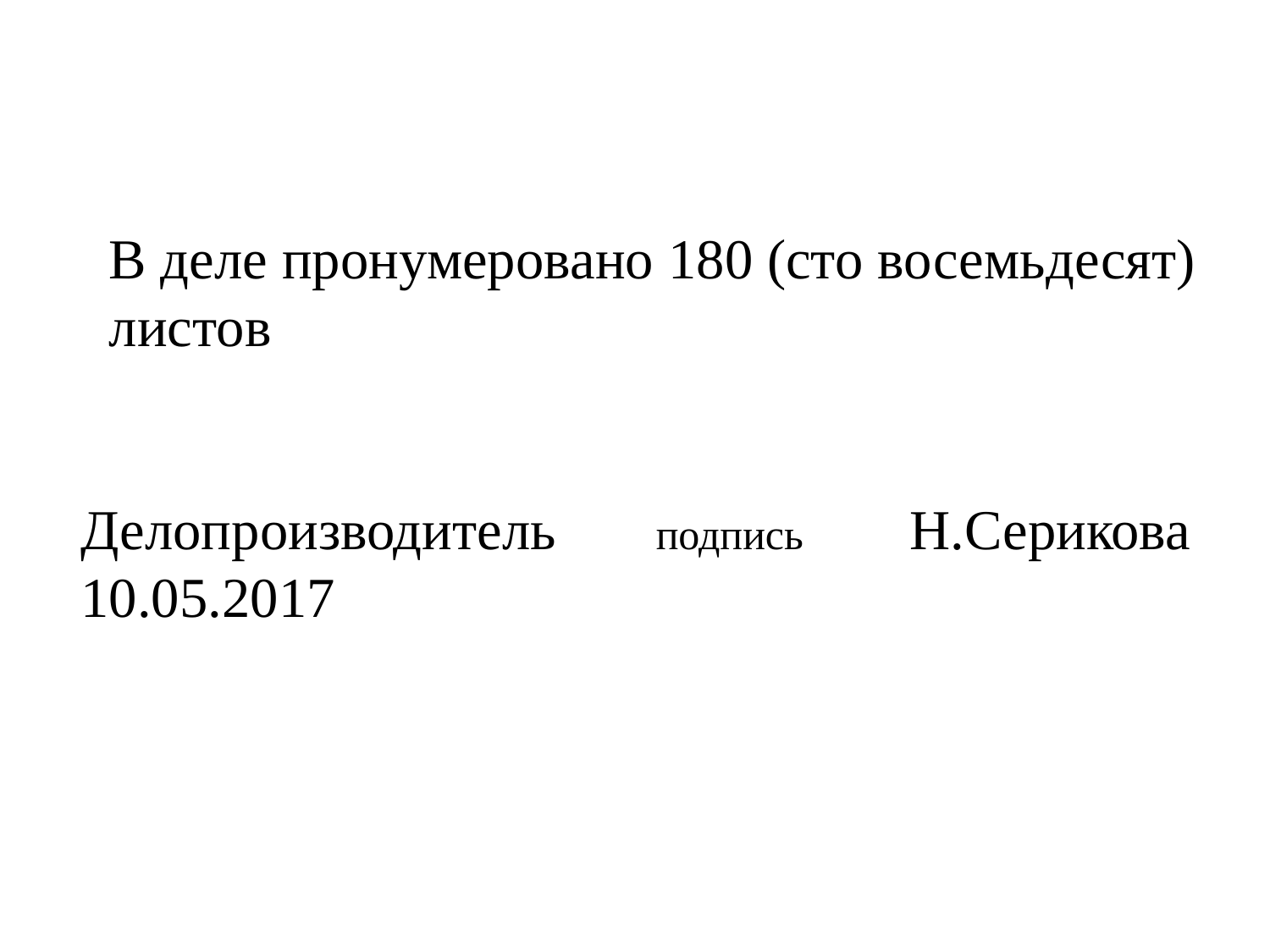

В деле пронумеровано 180 (сто восемьдесят)
    листов

  Делопроизводитель       подпись        Н.Серикова
  10.05.2017